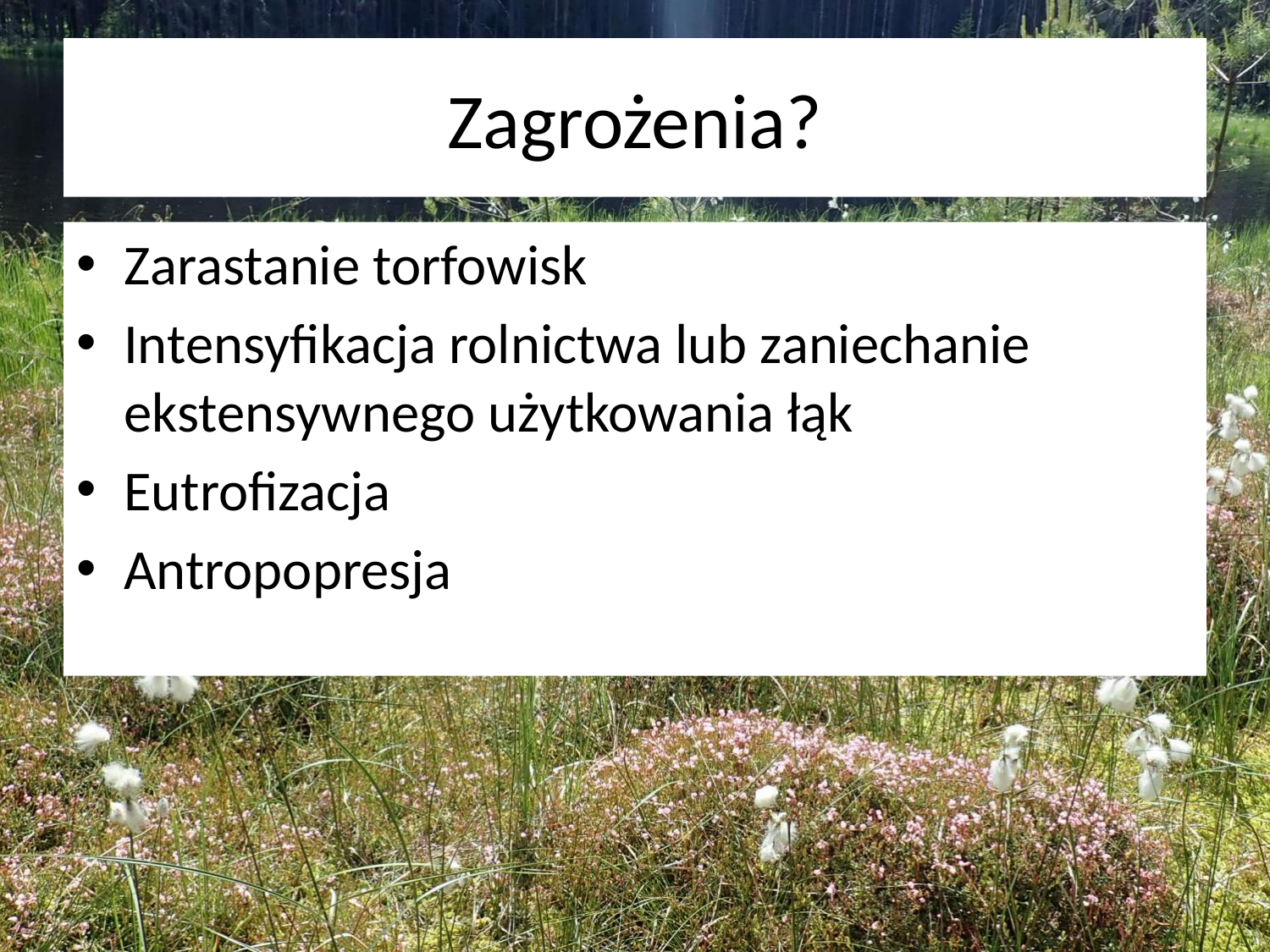

# Zagrożenia?
Zarastanie torfowisk
Intensyfikacja rolnictwa lub zaniechanie ekstensywnego użytkowania łąk
Eutrofizacja
Antropopresja